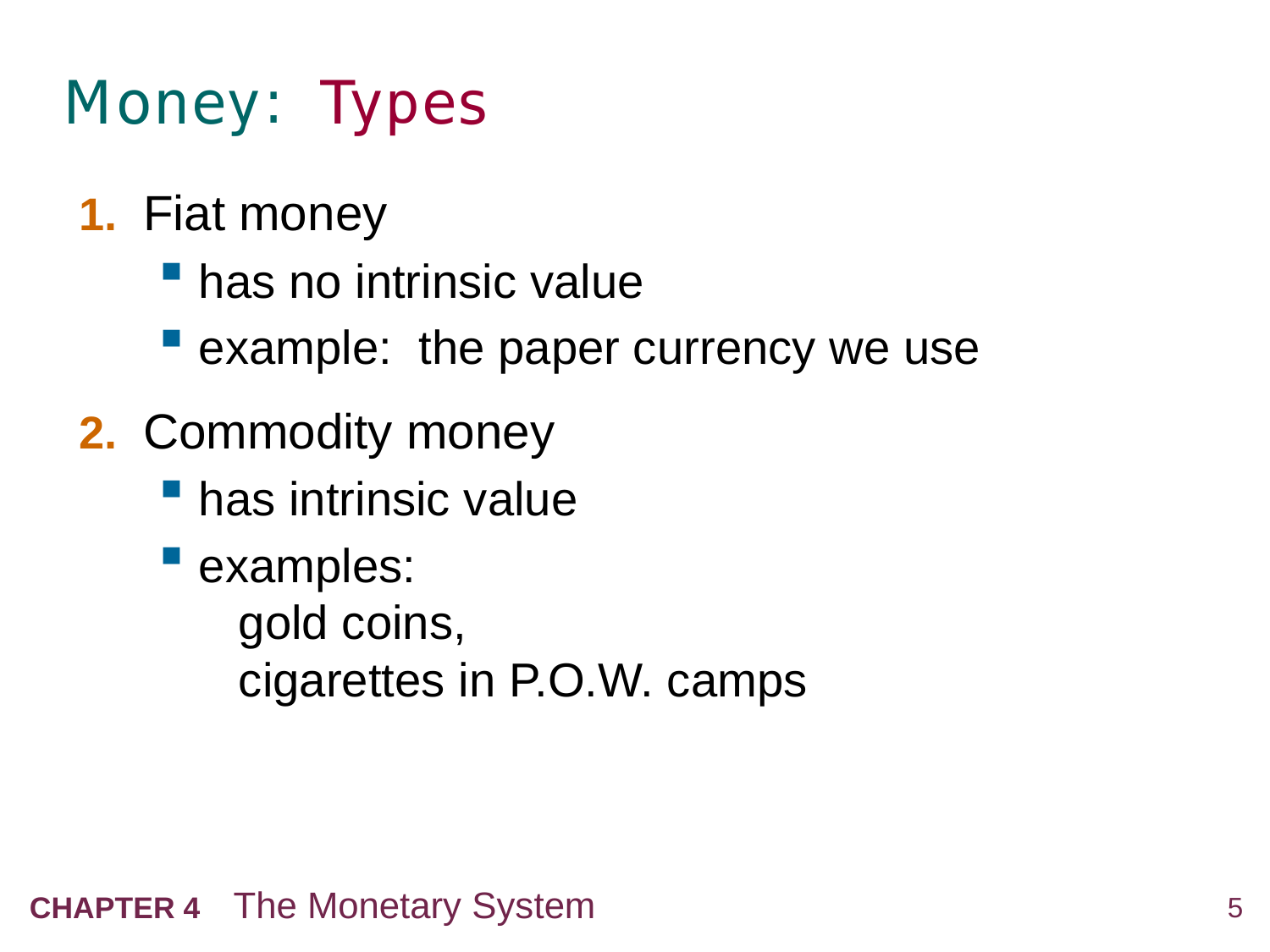

# Money:  Types
1.	Fiat money
has no intrinsic value
example:  the paper currency we use
2.	Commodity money
has intrinsic value
examples:
   gold coins,
   cigarettes in P.O.W. camps